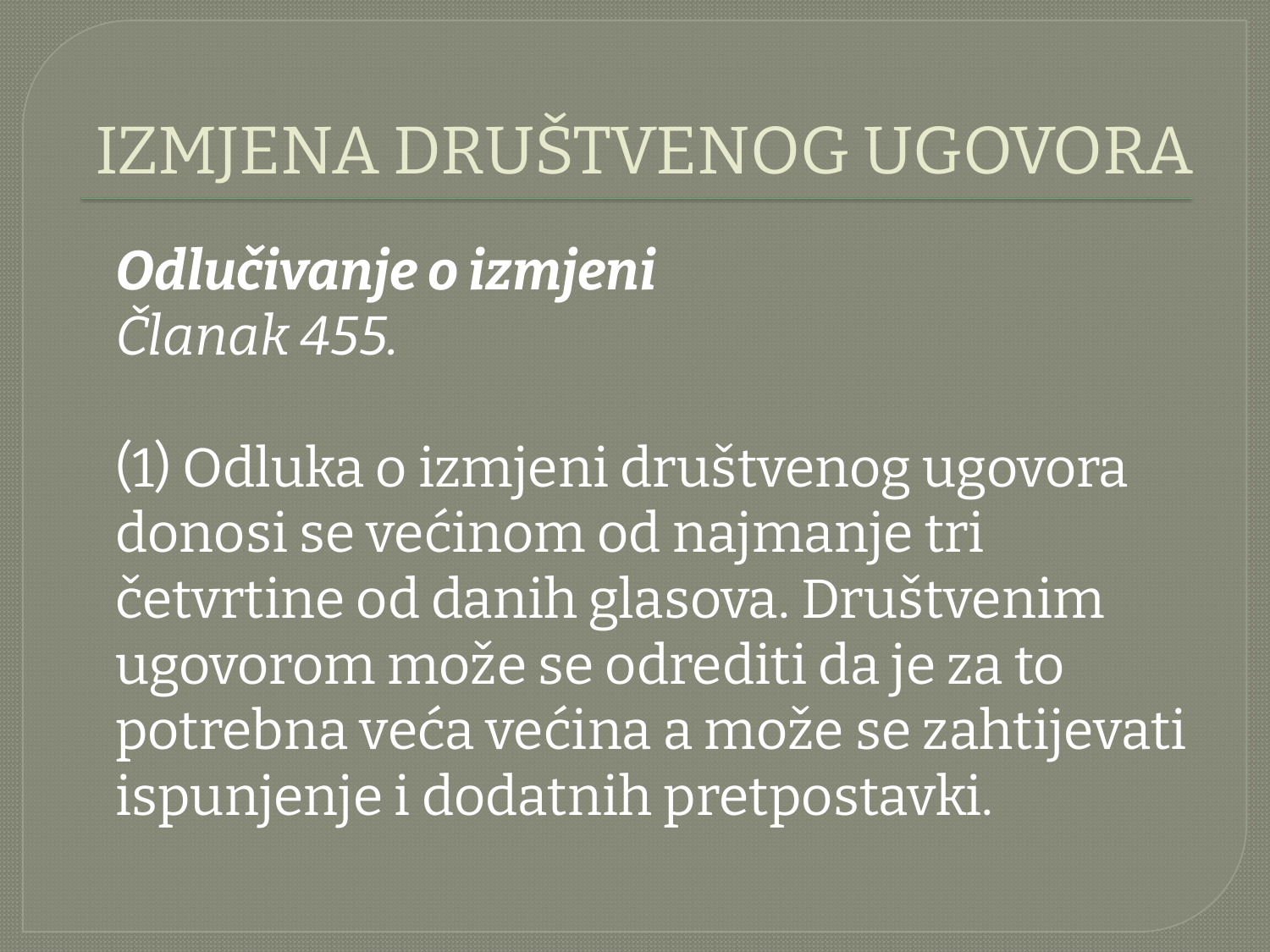

# IZMJENA DRUŠTVENOG UGOVORA
	Odlučivanje o izmjeni
	Članak 455.

	(1) Odluka o izmjeni društvenog ugovora donosi se većinom od najmanje tri četvrtine od danih glasova. Društvenim ugovorom može se odrediti da je za to potrebna veća većina a može se zahtijevati ispunjenje i dodatnih pretpostavki.